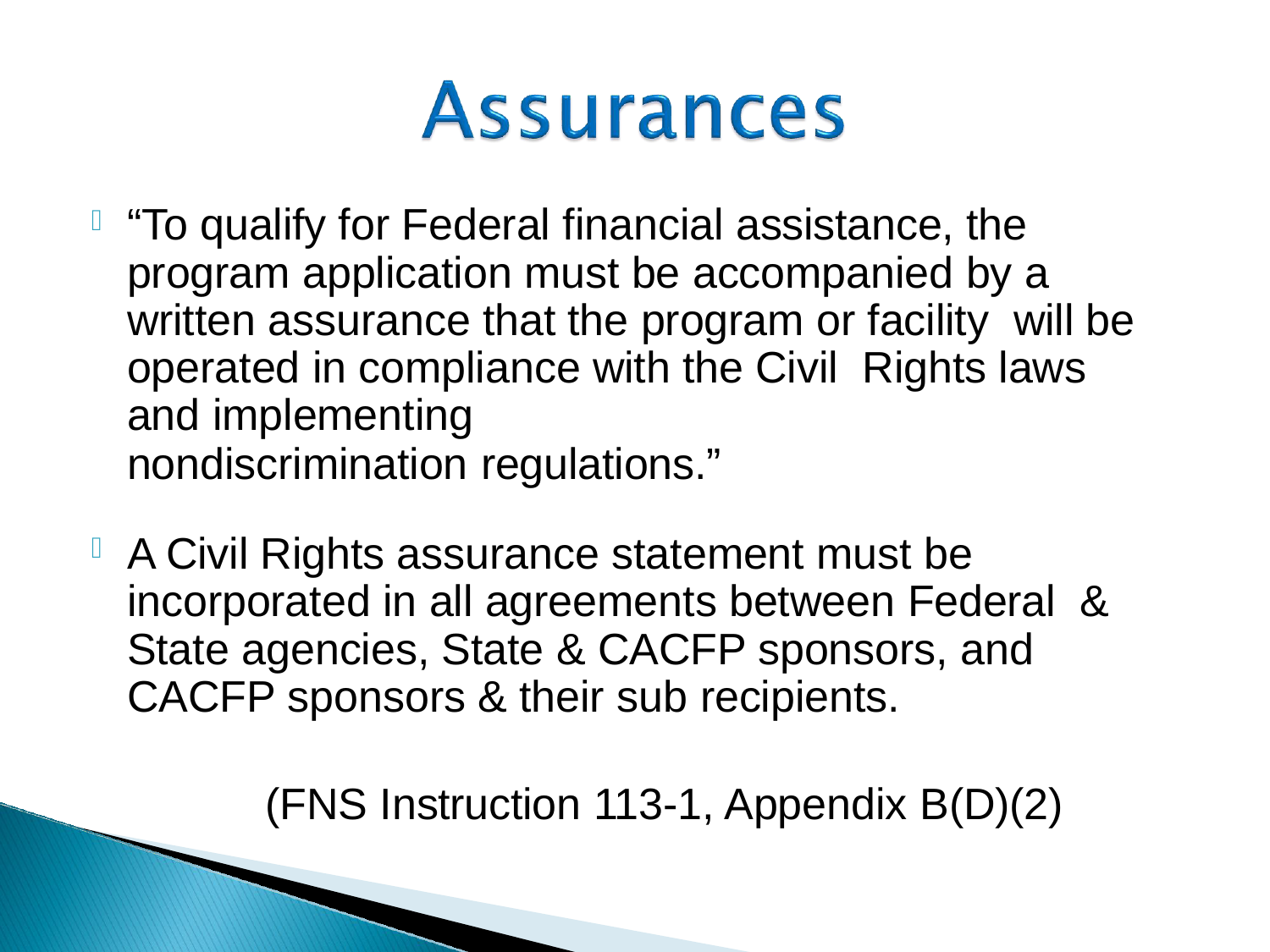

“To qualify for Federal financial assistance, the  program application must be accompanied by a  written assurance that the program or facility  will be operated in compliance with the Civil  Rights laws and implementing
nondiscrimination regulations.”
A Civil Rights assurance statement must be  incorporated in all agreements between Federal  & State agencies, State & CACFP sponsors, and  CACFP sponsors & their sub recipients.
(FNS Instruction 113-1, Appendix B(D)(2)
9